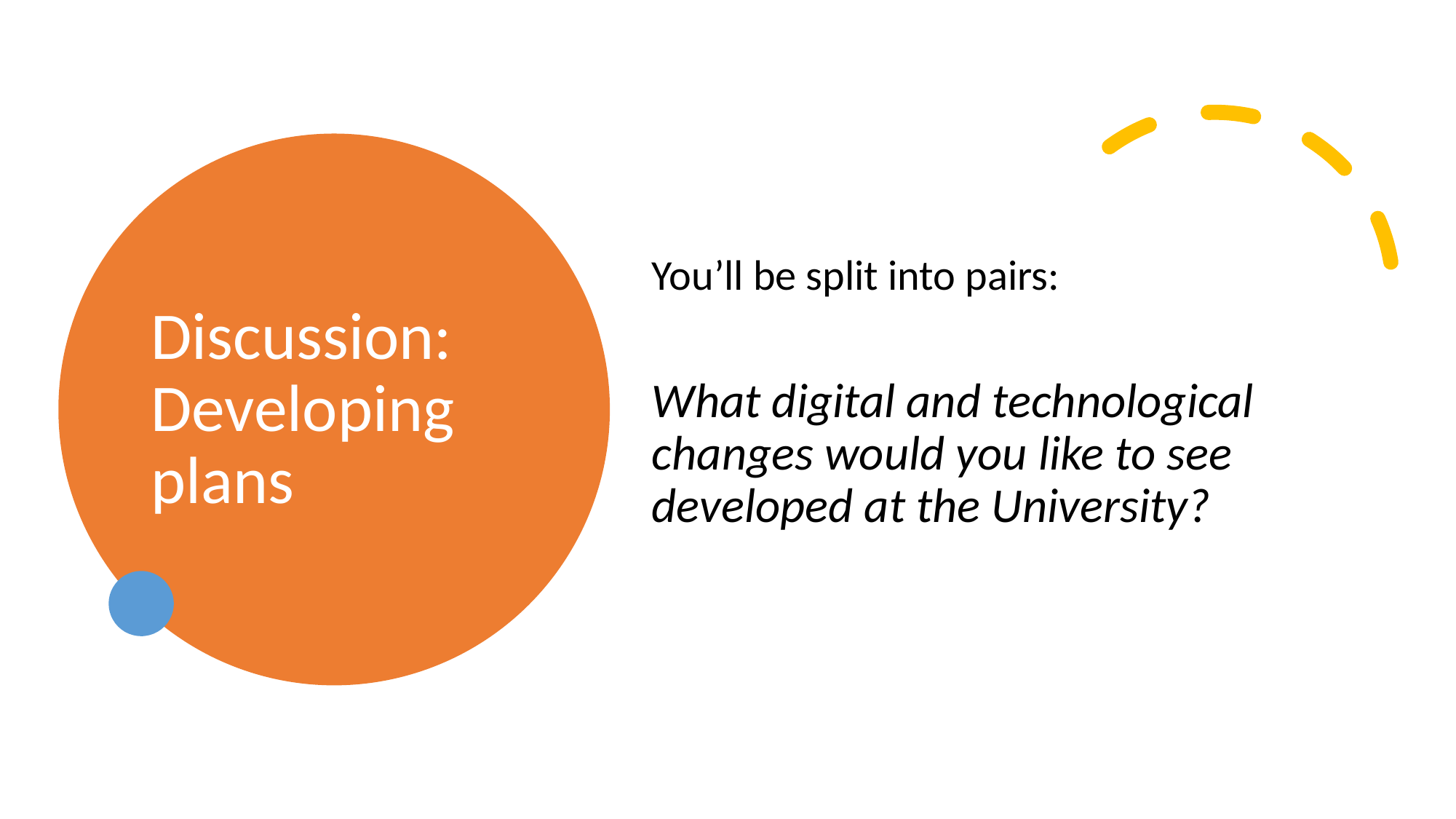

# Discussion: Developing plans

You’ll be split into pairs:

What digital and technological changes would you like to see developed at the University?